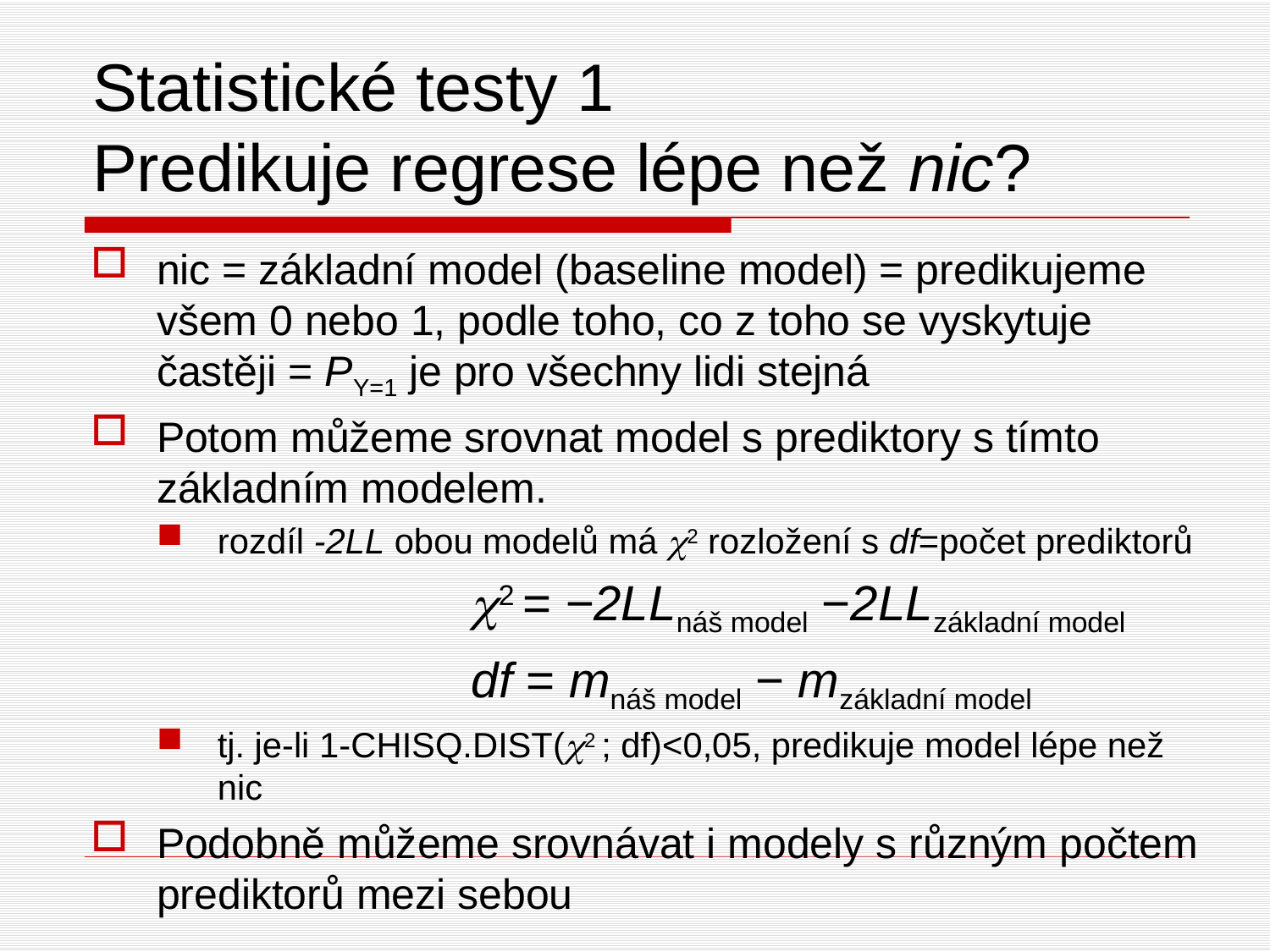

# Statistické testy 1 Predikuje regrese lépe než nic?
nic = základní model (baseline model) = predikujeme všem 0 nebo 1, podle toho, co z toho se vyskytuje častěji = PY=1 je pro všechny lidi stejná
Potom můžeme srovnat model s prediktory s tímto základním modelem.
rozdíl -2LL obou modelů má χ2 rozložení s df=počet prediktorů
			χ2 = −2LLnáš model −2LLzákladní model
			df = mnáš model − mzákladní model
tj. je-li 1-CHISQ.DIST(χ2 ; df)<0,05, predikuje model lépe než nic
Podobně můžeme srovnávat i modely s různým počtem prediktorů mezi sebou